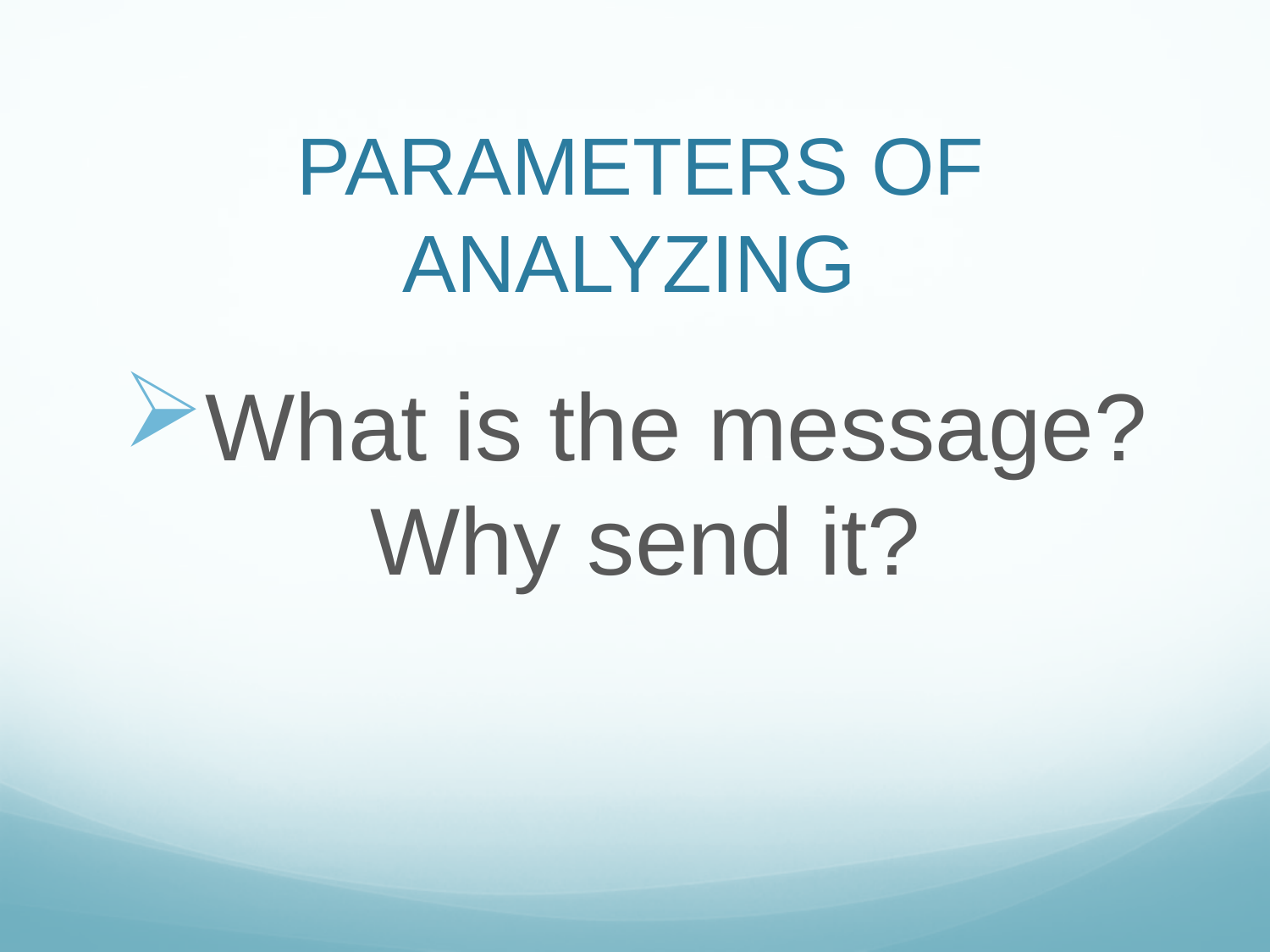

# PARAMETERS OF ANALYZING

What is the message? Why send it?